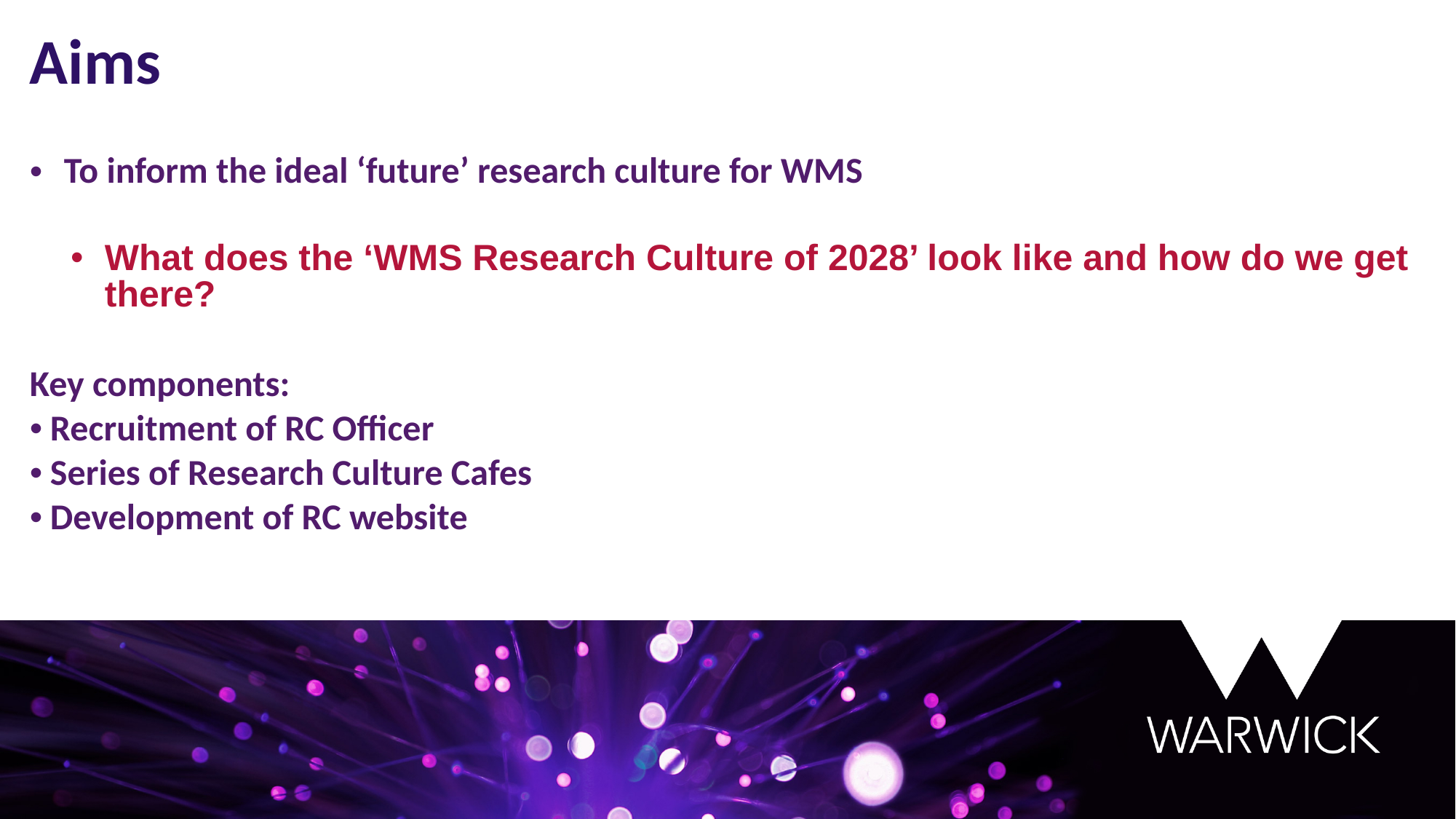

Aims

To inform the ideal ‘future’ research culture for WMS

What does the ‘WMS Research Culture of 2028’ look like and how do we get there?

Key components:
Recruitment of RC Officer
Series of Research Culture Cafes
Development of RC website